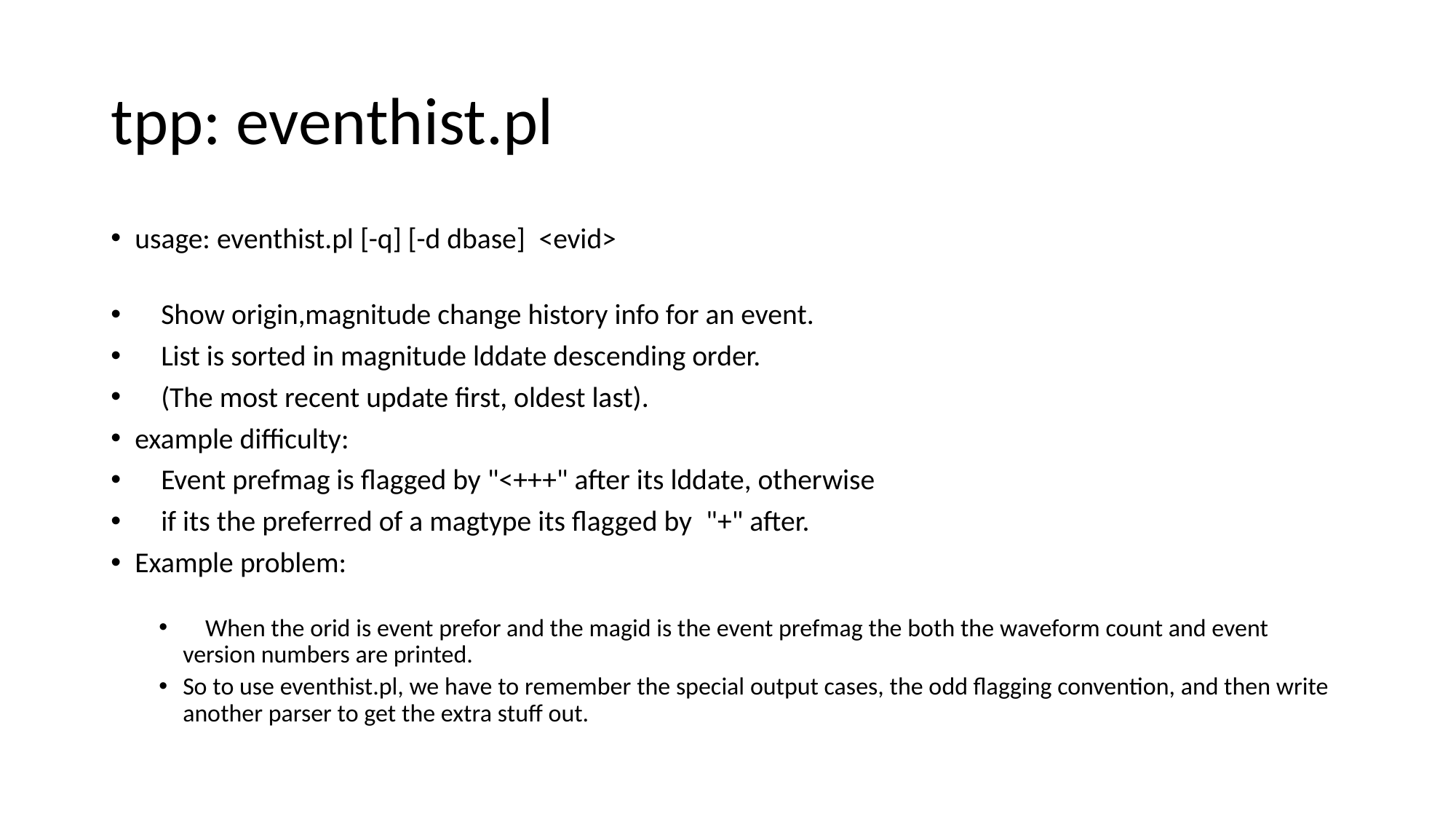

# tpp: eventhist.pl
usage: eventhist.pl [-q] [-d dbase]  <evid>
    Show origin,magnitude change history info for an event.
    List is sorted in magnitude lddate descending order.
    (The most recent update first, oldest last).
example difficulty:
    Event prefmag is flagged by "<+++" after its lddate, otherwise
    if its the preferred of a magtype its flagged by  "+" after.
Example problem:
    When the orid is event prefor and the magid is the event prefmag the both the waveform count and event version numbers are printed.
So to use eventhist.pl, we have to remember the special output cases, the odd flagging convention, and then write another parser to get the extra stuff out.